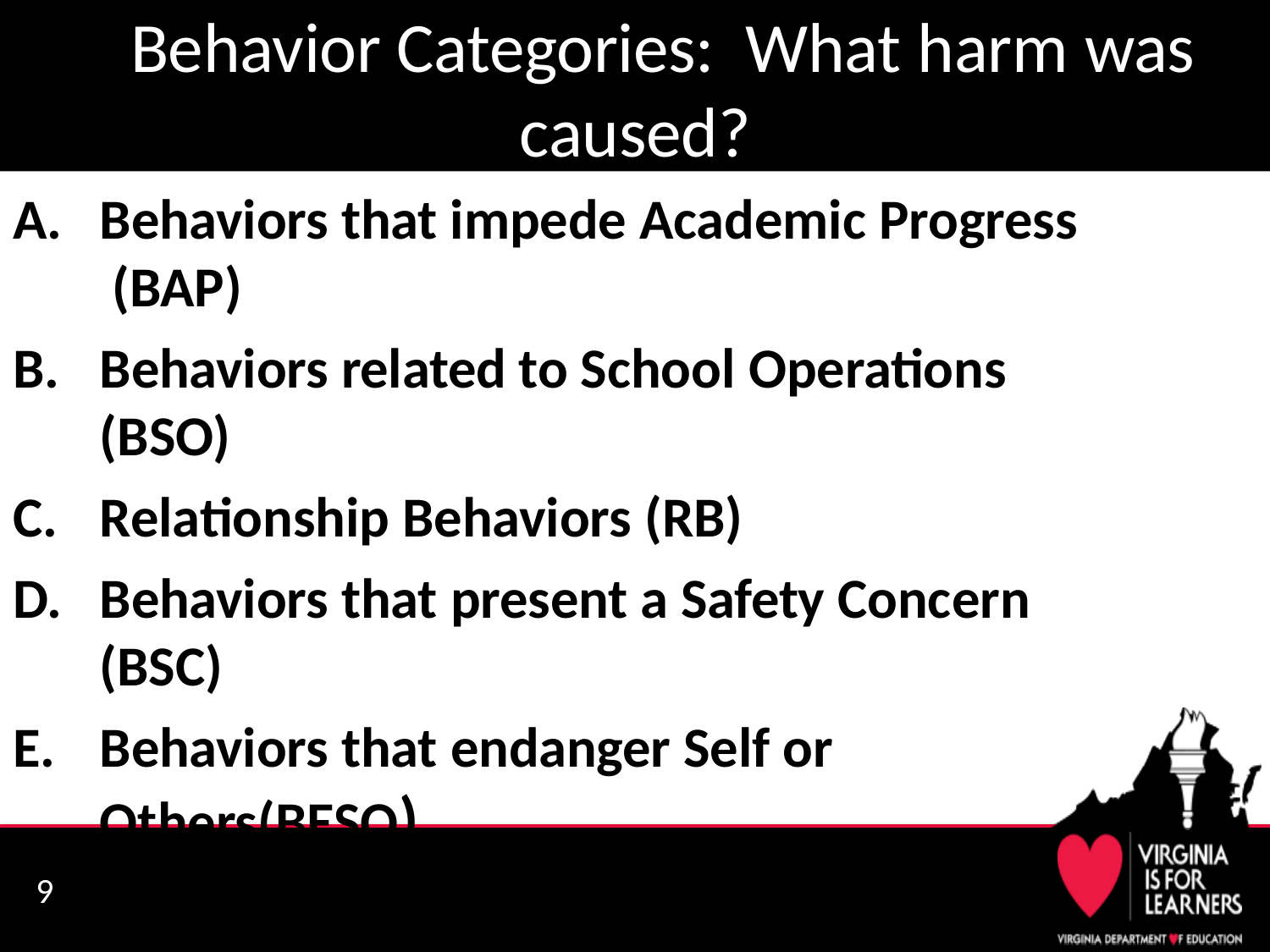

# Behavior Categories:  What harm was caused?
Behaviors that impede Academic Progress  (BAP)
Behaviors related to School Operations (BSO)
Relationship Behaviors (RB)
Behaviors that present a Safety Concern (BSC)
Behaviors that endanger Self or Others(BESO)

9